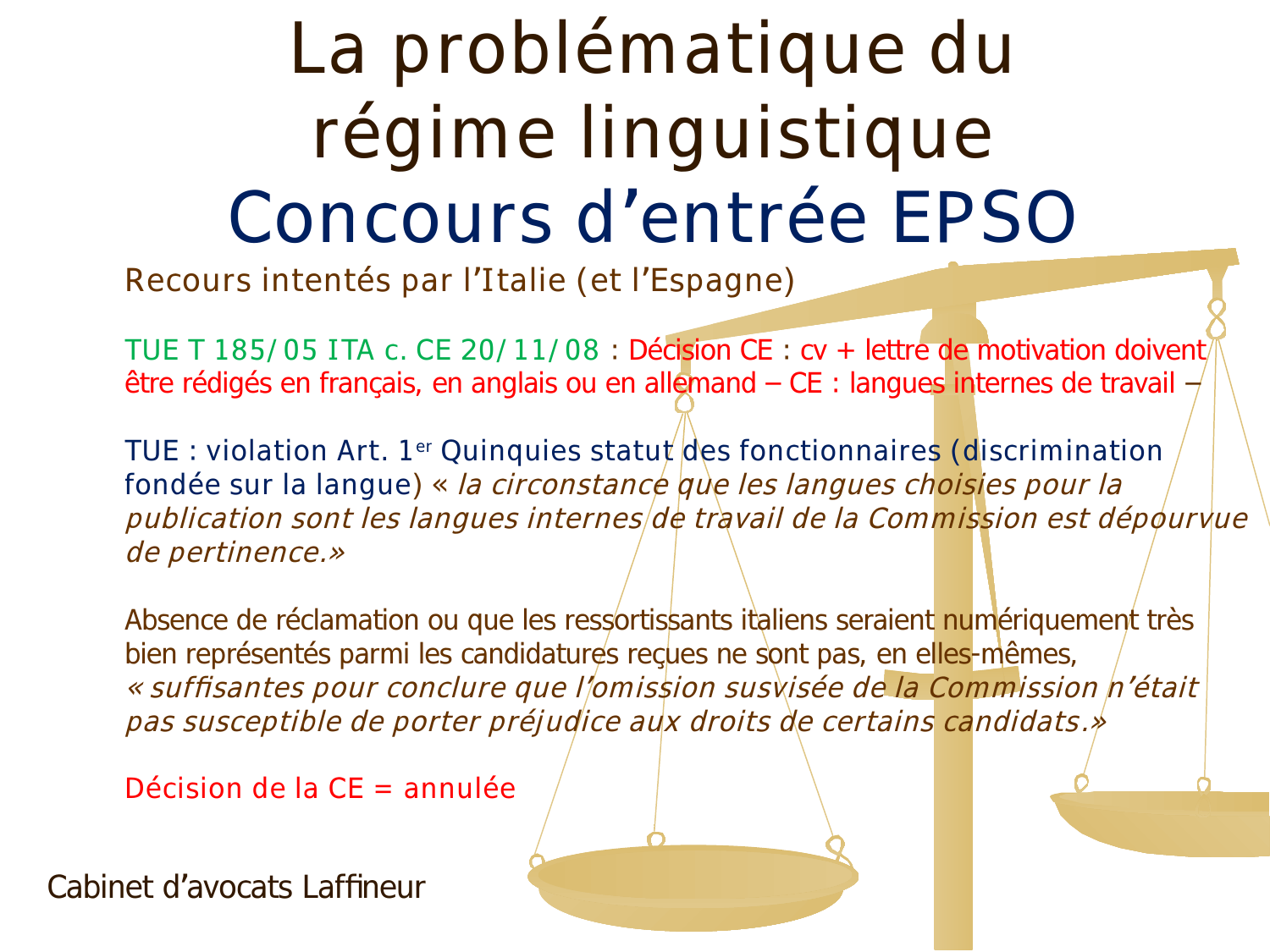

La problématique du régime linguistique
Concours d’entrée EPSO

Recours intentés par l’Italie (et l’Espagne)

TUE T 185/05 ITA c. CE 20/11/08 : Décision CE : cv + lettre de motivation doivent être rédigés en français, en anglais ou en allemand – CE : langues internes de travail –

TUE : violation Art. 1er Quinquies statut des fonctionnaires (discrimination fondée sur la langue) « la circonstance que les langues choisies pour la publication sont les langues internes de travail de la Commission est dépourvue de pertinence.»

Absence de réclamation ou que les ressortissants italiens seraient numériquement très bien représentés parmi les candidatures reçues ne sont pas, en elles-mêmes, « suffisantes pour conclure que l’omission susvisée de la Commission n’était pas susceptible de porter préjudice aux droits de certains candidats.»

Décision de la CE = annulée

CJUE 27/11/12 - C 566/10 ITA c. CE: avis de concours publiés dans JOUE uniquement en ANG, ALL et FR – publication postérieure succincte dans les autres langues
CJUE annule les avis - article 1er, par, 2, de l’annexe III du statut, lu en combinaison avec l’article 5 du règlement 1/58, portant fixation du régime linguistique de la Communauté économique européenne, qui prévoit que le JOUE paraît dans toutes les langues officielles, les avis de concours généraux doivent être publiés intégralement dans toutes les langues officielles.

TUE 12/09/13 : Italie contre CE - T 164/08 : l’avis de concours général EPSO/AD/125/08 (AD 7 et AD 9), pour la constitution d’une liste de réserve pour le recrutement de médecins  - publication dans les seules versions allemande, anglaise et française du JOUE

Cabinet d’avocats Laffineur